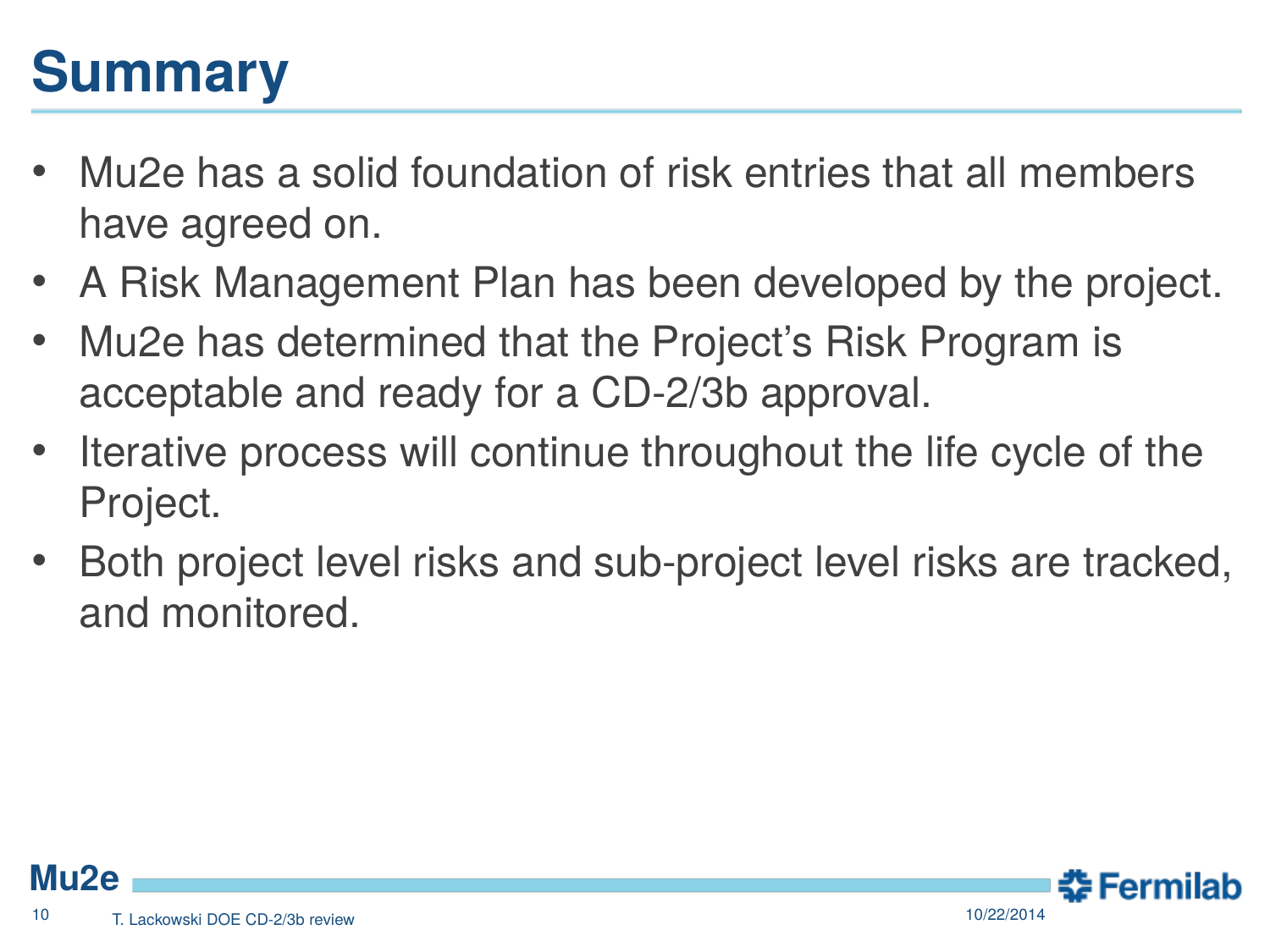

# Summary
Mu2e has a solid foundation of risk entries that all members have agreed on.
A Risk Management Plan has been developed by the project.
Mu2e has determined that the Project’s Risk Program is acceptable and ready for a CD-2/3b approval.
Iterative process will continue throughout the life cycle of the Project.
Both project level risks and sub-project level risks are tracked, and monitored.

10
10/22/2014
T. Lackowski DOE CD-2/3b review